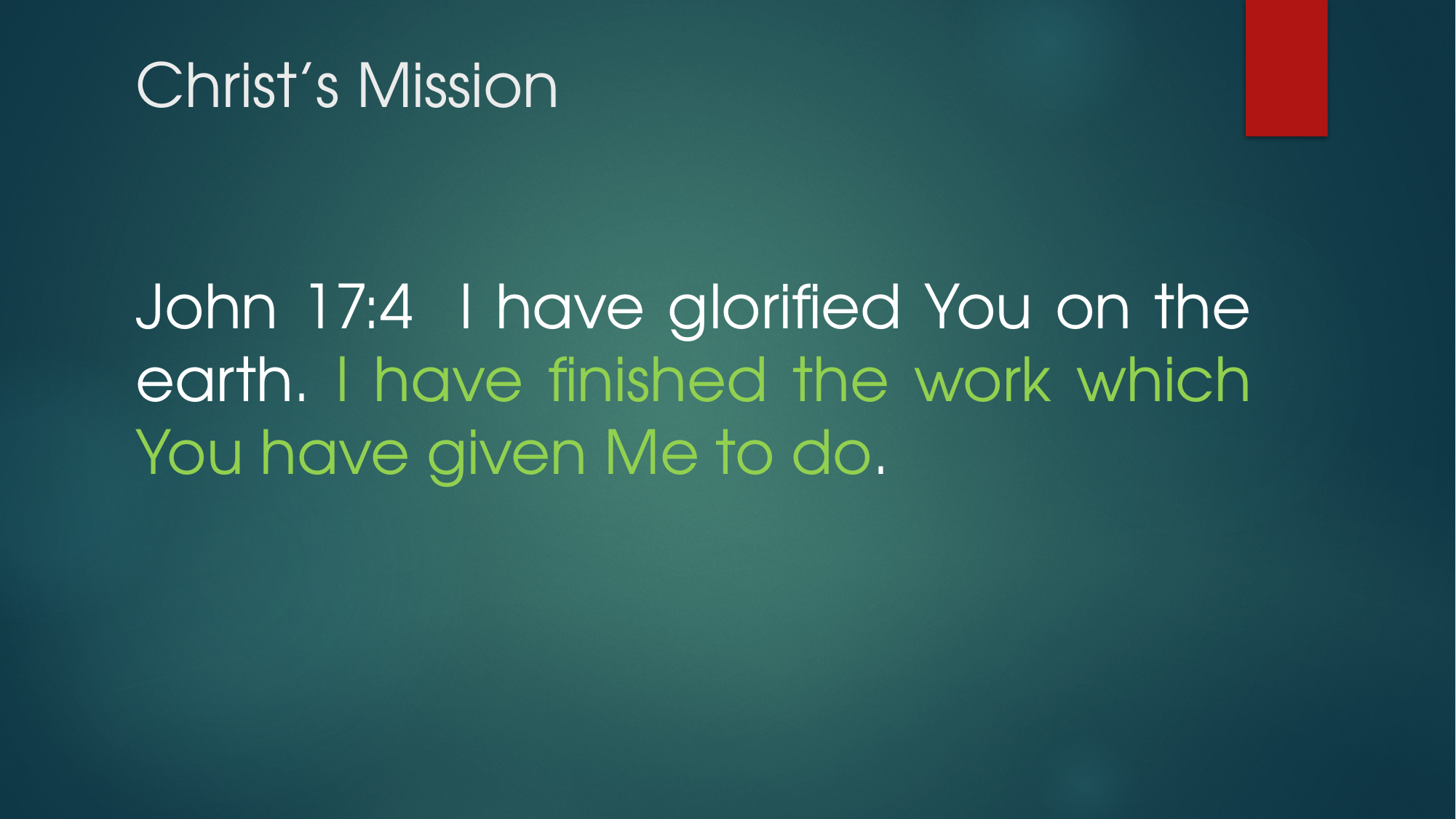

# Christ’s Mission
John 17:4  I have glorified You on the earth. I have finished the work which You have given Me to do.